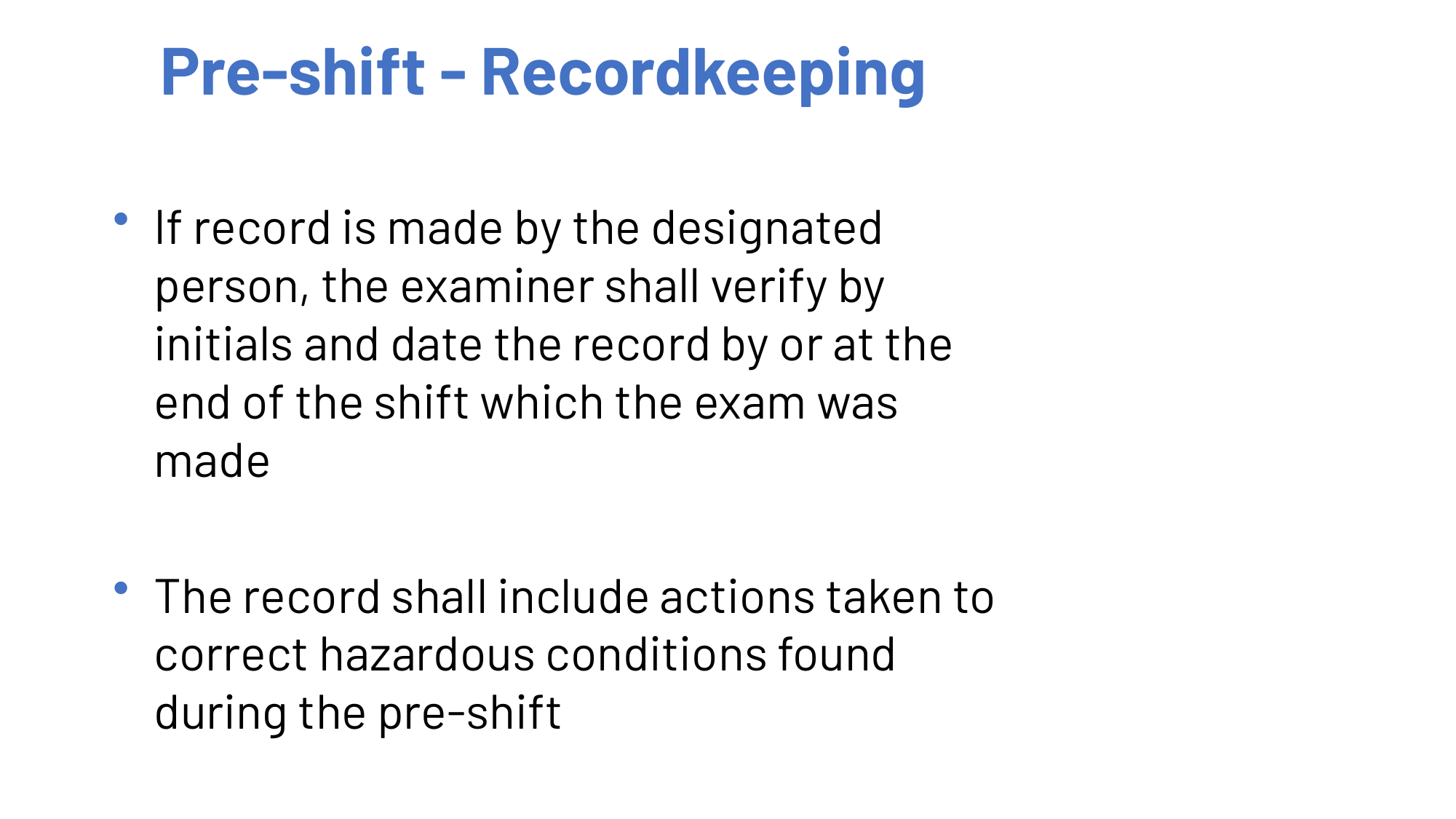

Pre-shift - Recordkeeping
If record is made by the designated person, the examiner shall verify by initials and date the record by or at the end of the shift which the exam was made

The record shall include actions taken to correct hazardous conditions found during the pre-shift